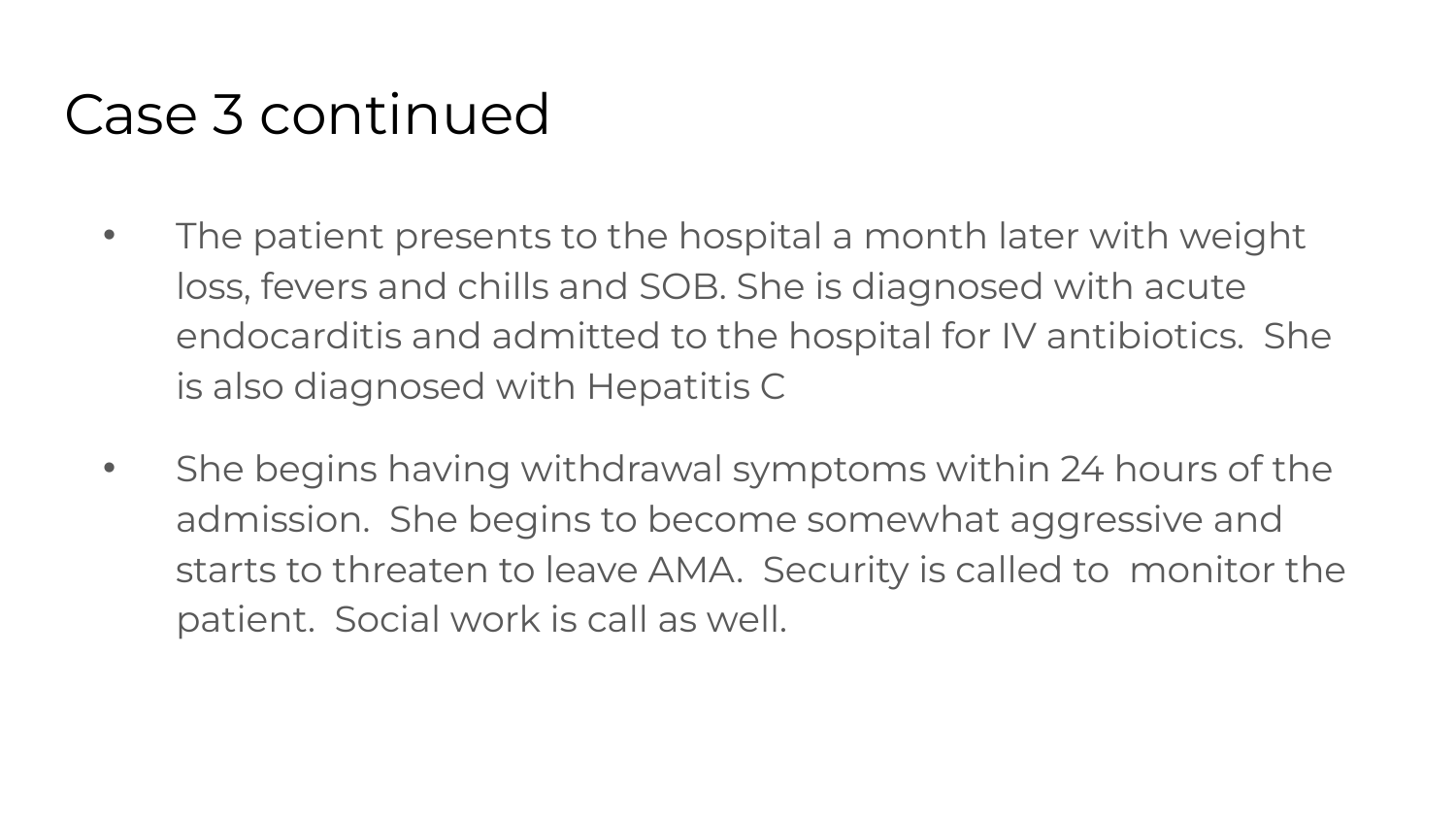

# Case 3 continued
The patient presents to the hospital a month later with weight loss, fevers and chills and SOB. She is diagnosed with acute endocarditis and admitted to the hospital for IV antibiotics.  She is also diagnosed with Hepatitis C
She begins having withdrawal symptoms within 24 hours of the admission.  She begins to become somewhat aggressive and starts to threaten to leave AMA.  Security is called to  monitor the patient.  Social work is call as well.